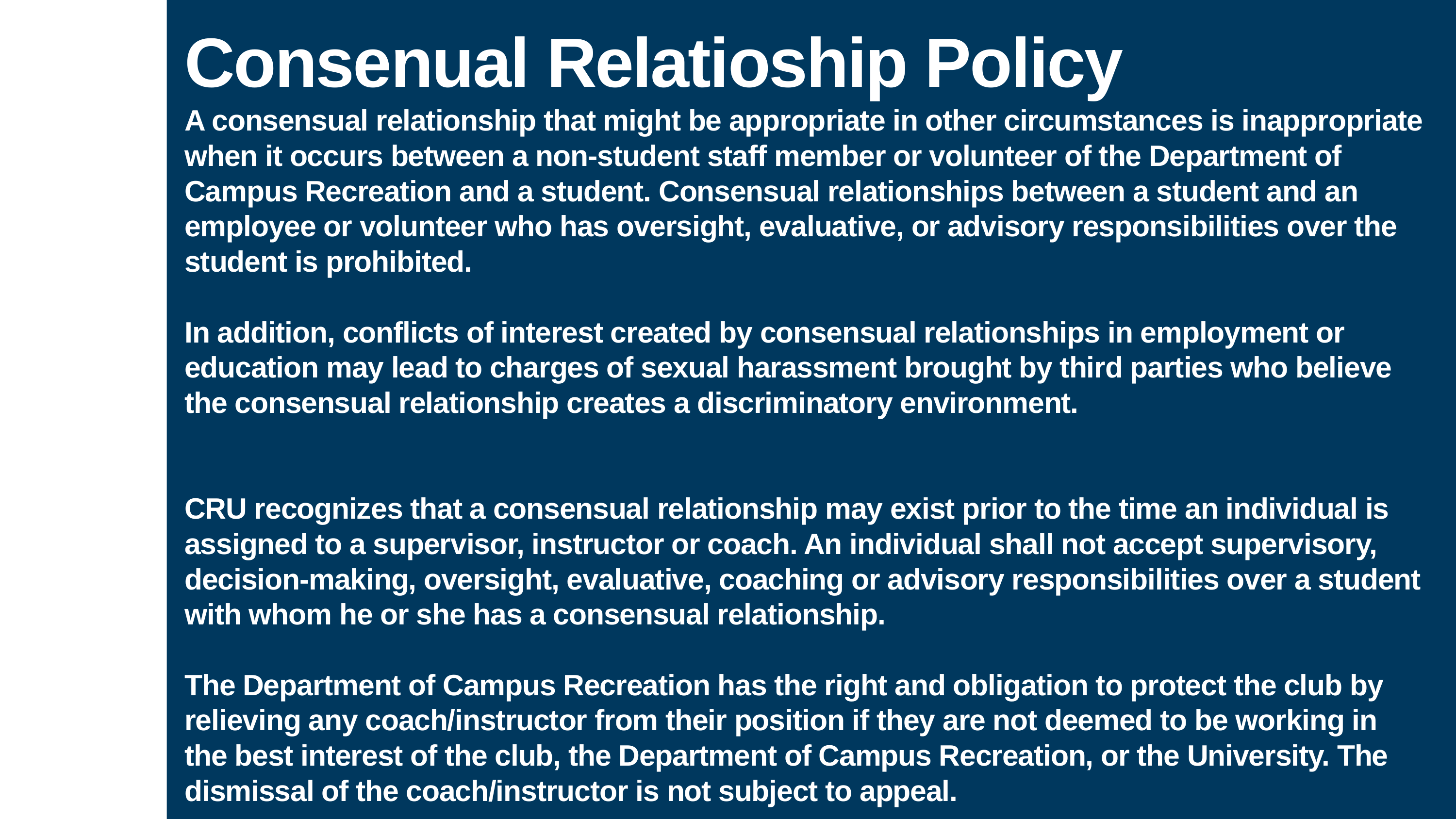

Consenual Relatioship Policy
A consensual relationship that might be appropriate in other circumstances is inappropriate when it occurs between a non-student staff member or volunteer of the Department of Campus Recreation and a student. Consensual relationships between a student and an employee or volunteer who has oversight, evaluative, or advisory responsibilities over the student is prohibited.

In addition, conflicts of interest created by consensual relationships in employment or education may lead to charges of sexual harassment brought by third parties who believe the consensual relationship creates a discriminatory environment.

CRU recognizes that a consensual relationship may exist prior to the time an individual is assigned to a supervisor, instructor or coach. An individual shall not accept supervisory, decision-making, oversight, evaluative, coaching or advisory responsibilities over a student with whom he or she has a consensual relationship.

The Department of Campus Recreation has the right and obligation to protect the club by relieving any coach/instructor from their position if they are not deemed to be working in the best interest of the club, the Department of Campus Recreation, or the University. The dismissal of the coach/instructor is not subject to appeal.